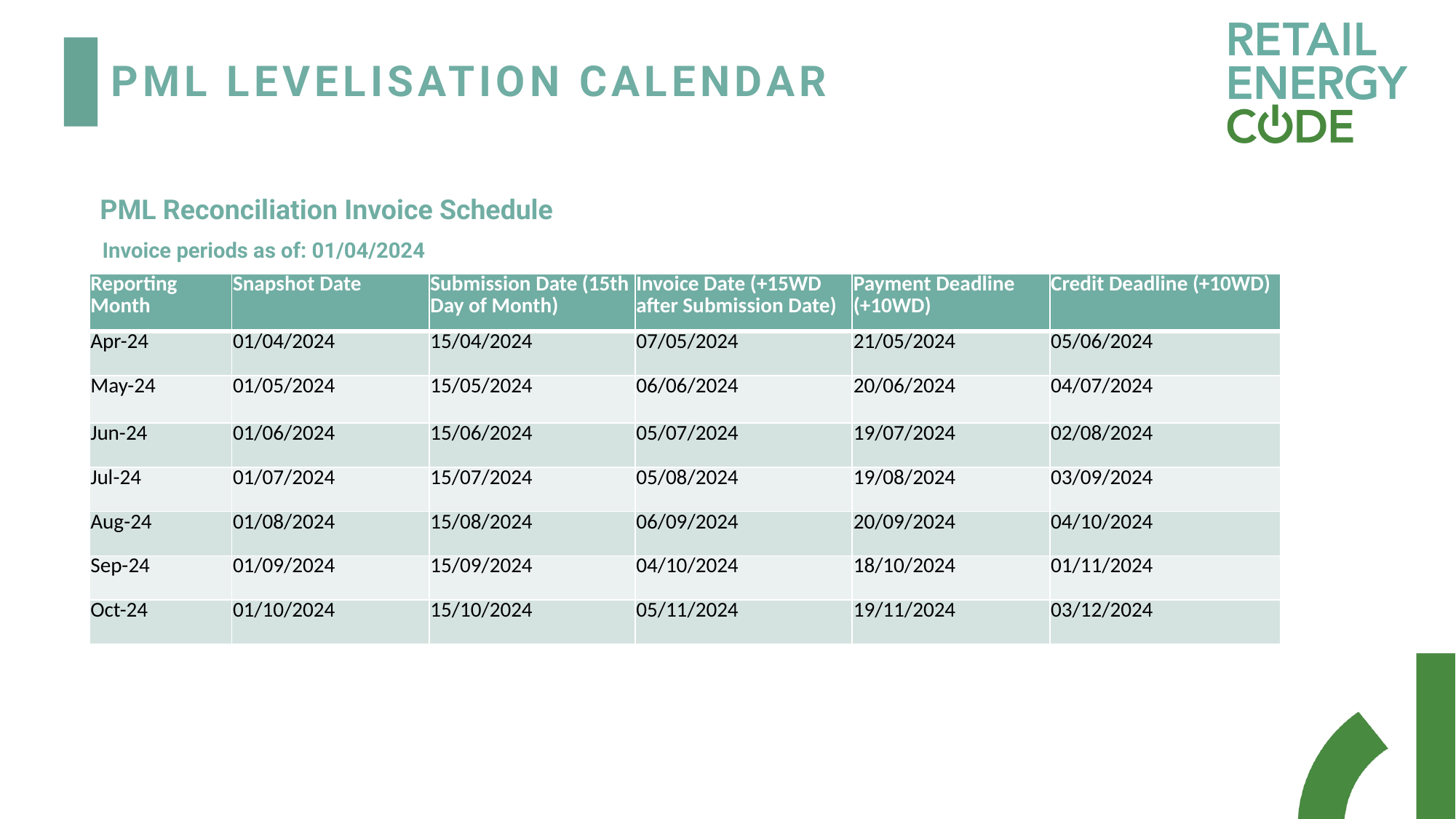

# PML Levelisation Calendar
PML Reconciliation Invoice Schedule
Invoice periods as of: 01/04/2024
| Reporting Month | Snapshot Date | Submission Date (15th Day of Month) | Invoice Date (+15WD after Submission Date) | Payment Deadline (+10WD) | Credit Deadline (+10WD) |
| --- | --- | --- | --- | --- | --- |
| Apr-24 | 01/04/2024 | 15/04/2024 | 07/05/2024 | 21/05/2024 | 05/06/2024 |
| May-24 | 01/05/2024 | 15/05/2024 | 06/06/2024 | 20/06/2024 | 04/07/2024 |
| Jun-24 | 01/06/2024 | 15/06/2024 | 05/07/2024 | 19/07/2024 | 02/08/2024 |
| Jul-24 | 01/07/2024 | 15/07/2024 | 05/08/2024 | 19/08/2024 | 03/09/2024 |
| Aug-24 | 01/08/2024 | 15/08/2024 | 06/09/2024 | 20/09/2024 | 04/10/2024 |
| Sep-24 | 01/09/2024 | 15/09/2024 | 04/10/2024 | 18/10/2024 | 01/11/2024 |
| Oct-24 | 01/10/2024 | 15/10/2024 | 05/11/2024 | 19/11/2024 | 03/12/2024 |